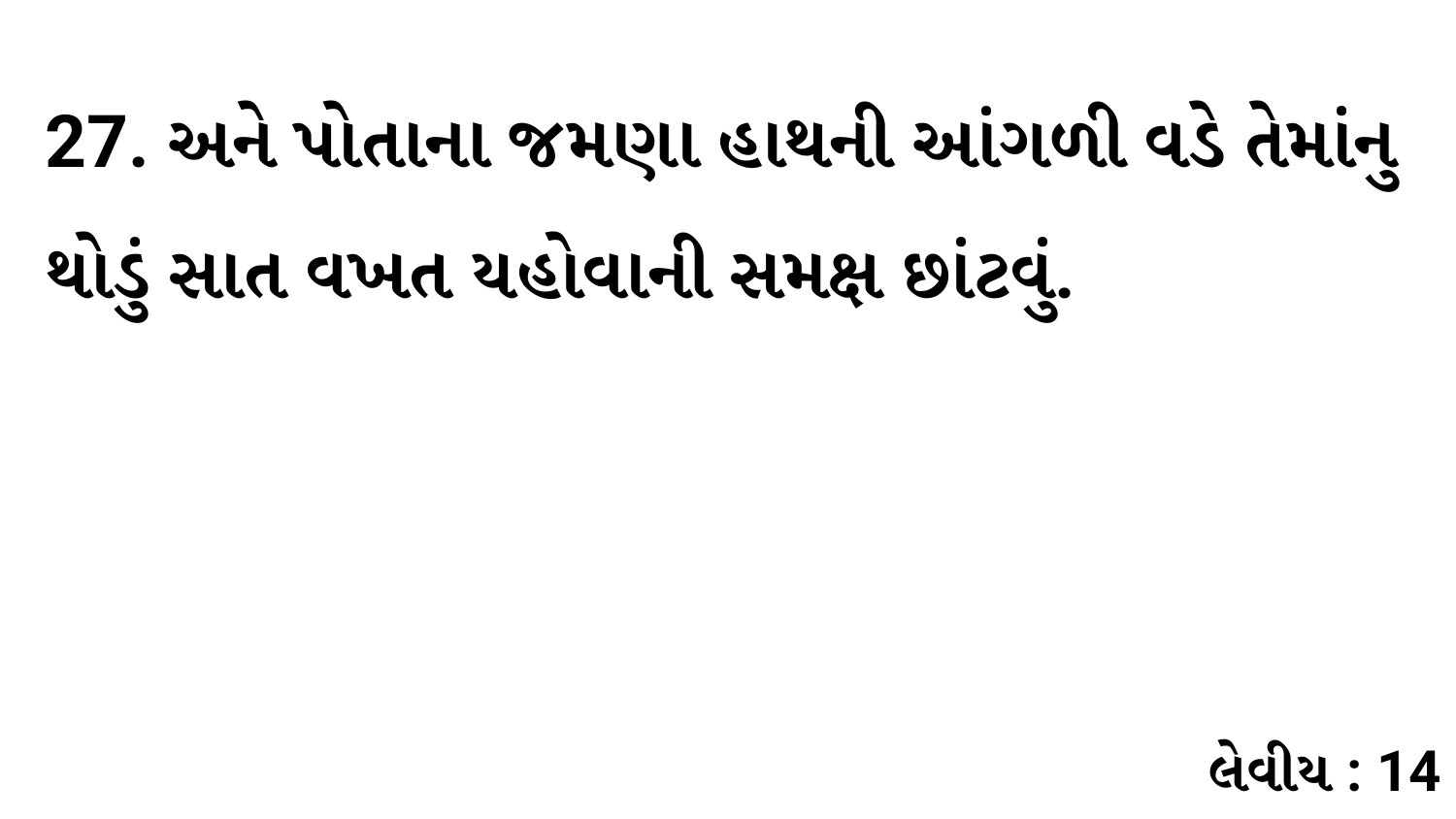

27. અને પોતાના જમણા હાથની આંગળી વડે તેમાંનુ થોડું સાત વખત યહોવાની સમક્ષ છાંટવું.
લેવીય : 14